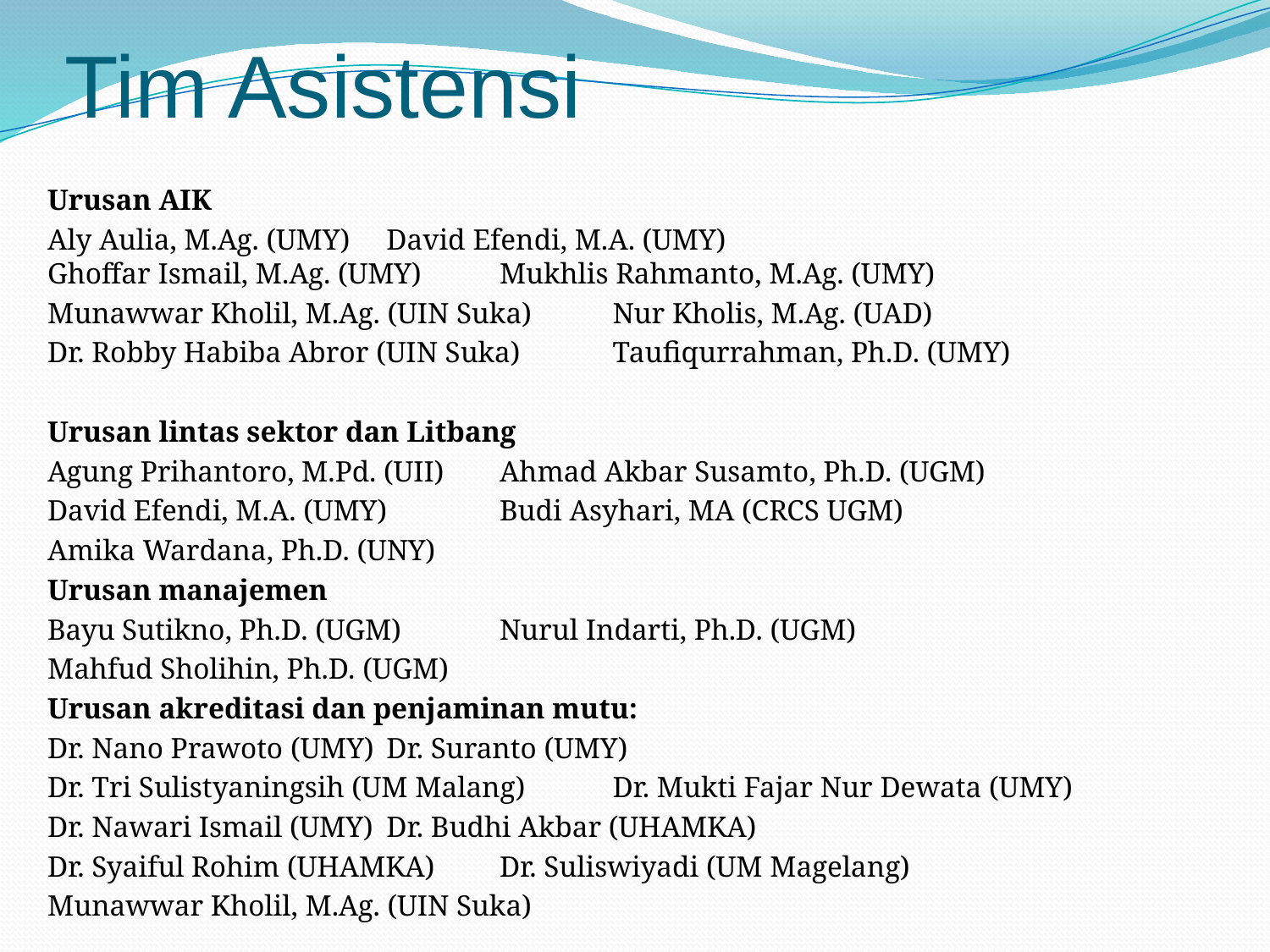

# Tim Asistensi
Urusan AIK
Aly Aulia, M.Ag. (UMY)		David Efendi, M.A. (UMY)
Ghoffar Ismail, M.Ag. (UMY)		Mukhlis Rahmanto, M.Ag. (UMY)
Munawwar Kholil, M.Ag. (UIN Suka)	Nur Kholis, M.Ag. (UAD)
Dr. Robby Habiba Abror (UIN Suka)	Taufiqurrahman, Ph.D. (UMY)

Urusan lintas sektor dan Litbang
Agung Prihantoro, M.Pd. (UII)	Ahmad Akbar Susamto, Ph.D. (UGM)
David Efendi, M.A. (UMY)		Budi Asyhari, MA (CRCS UGM)
Amika Wardana, Ph.D. (UNY)
Urusan manajemen
Bayu Sutikno, Ph.D. (UGM) 		Nurul Indarti, Ph.D. (UGM)
Mahfud Sholihin, Ph.D. (UGM)
Urusan akreditasi dan penjaminan mutu:
Dr. Nano Prawoto (UMY)		Dr. Suranto (UMY)
Dr. Tri Sulistyaningsih (UM Malang)	Dr. Mukti Fajar Nur Dewata (UMY)
Dr. Nawari Ismail (UMY)		Dr. Budhi Akbar (UHAMKA)
Dr. Syaiful Rohim (UHAMKA)		Dr. Suliswiyadi (UM Magelang)
Munawwar Kholil, M.Ag. (UIN Suka)